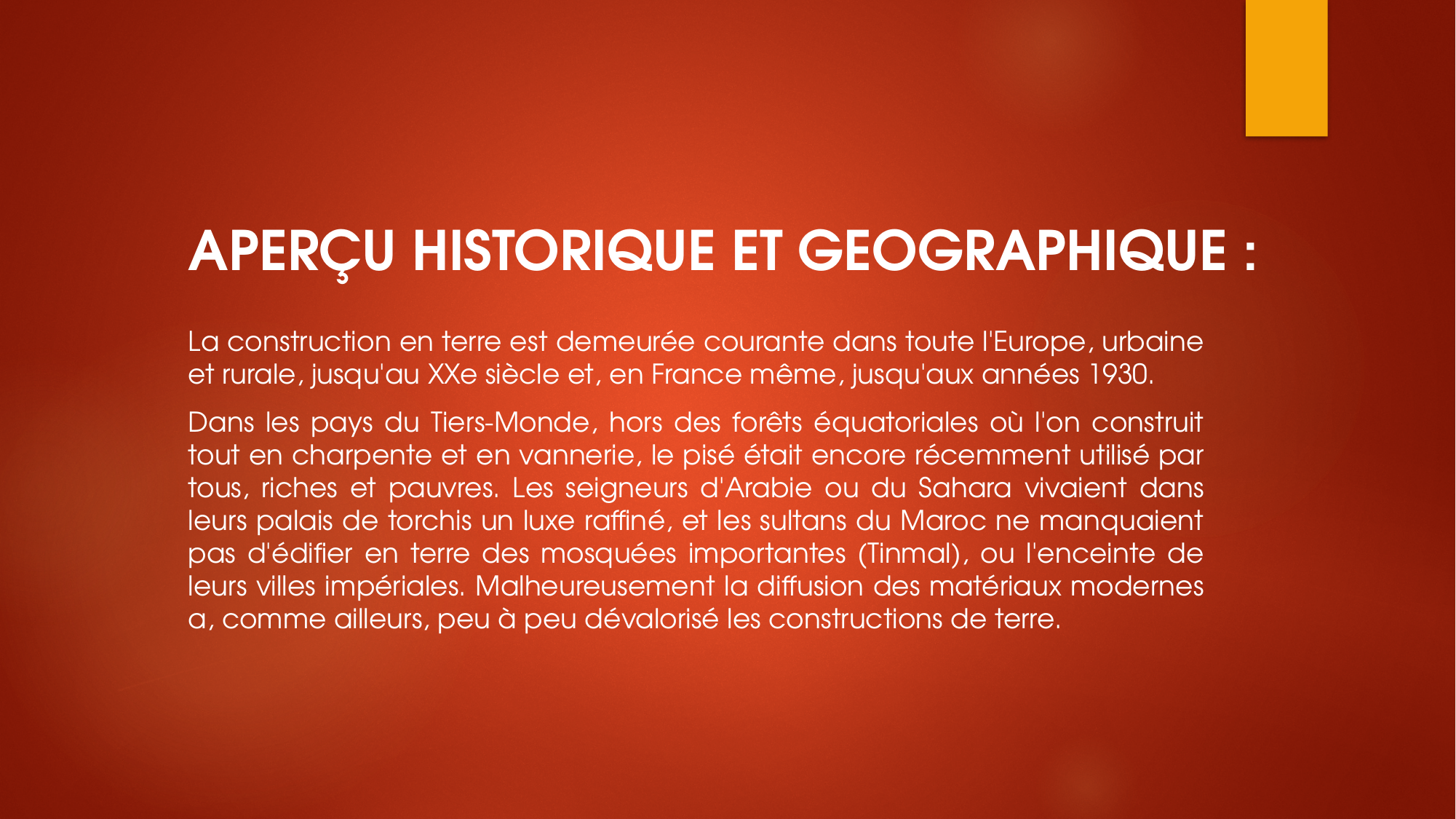

# APERÇU HISTORIQUE ET GEOGRAPHIQUE :
La construction en terre est demeurée courante dans toute l'Europe, urbaine et rurale, jusqu'au XXe siècle et, en France même, jusqu'aux années 1930.
Dans les pays du Tiers-Monde, hors des forêts équatoriales où l'on construit tout en charpente et en vannerie, le pisé était encore récemment utilisé par tous, riches et pauvres. Les seigneurs d'Arabie ou du Sahara vivaient dans leurs palais de torchis un luxe raffiné, et les sultans du Maroc ne manquaient pas d'édifier en terre des mosquées importantes (Tinmal), ou l'enceinte de leurs villes impériales. Malheureusement la diffusion des matériaux modernes a, comme ailleurs, peu à peu dévalorisé les constructions de terre.